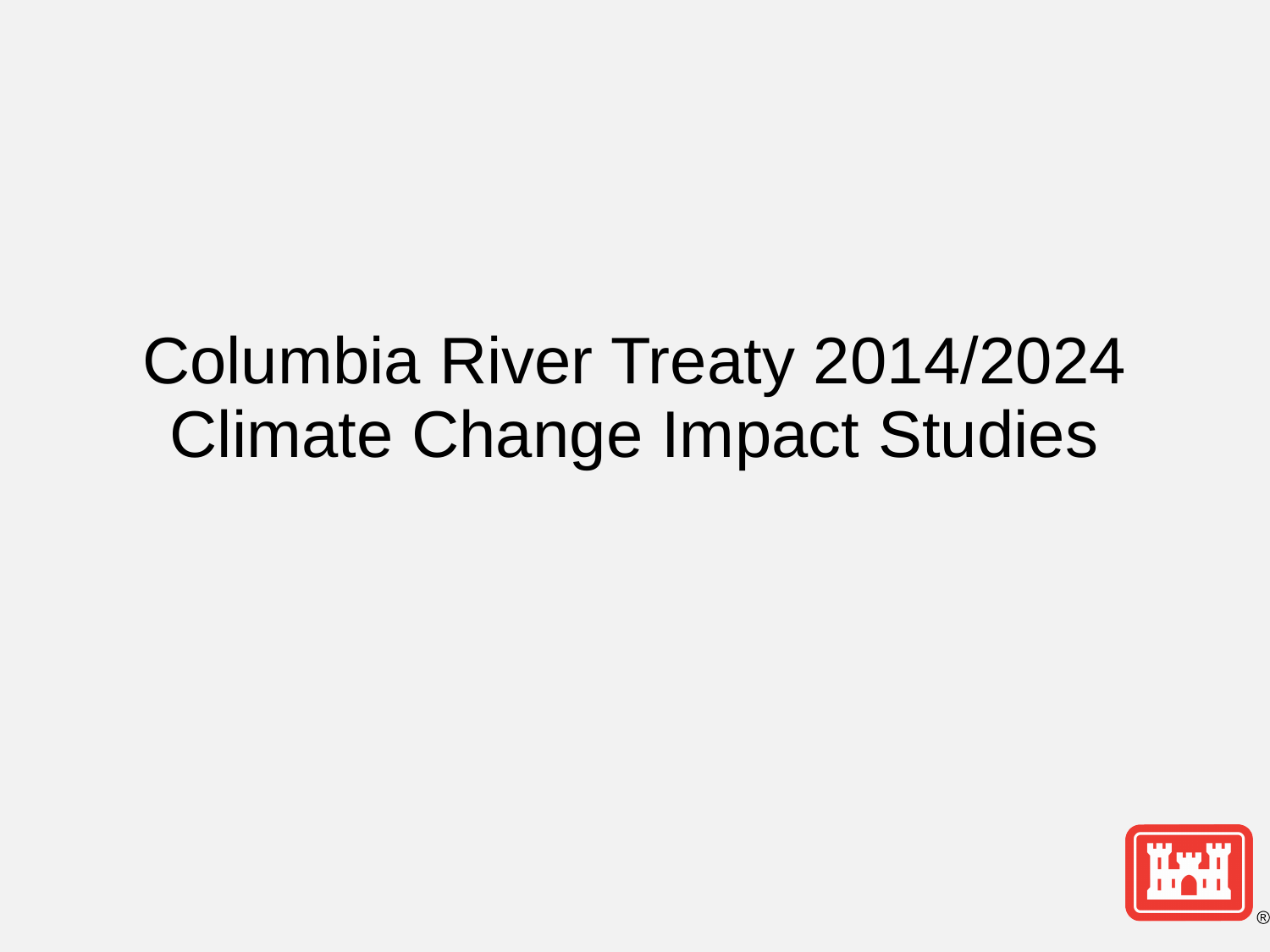

# Columbia River Treaty 2014/2024 Climate Change Impact Studies